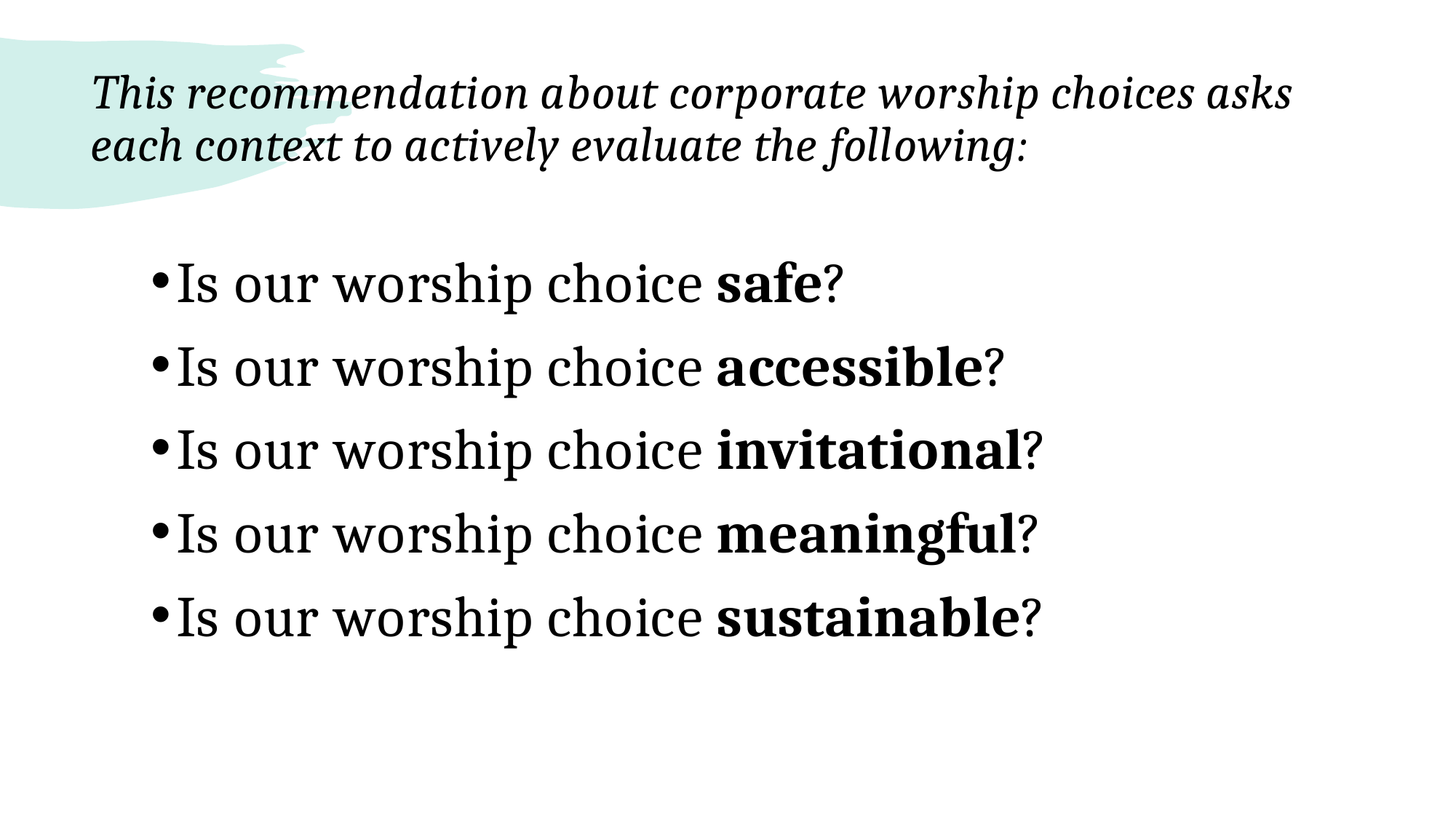

# This recommendation about corporate worship choices asks each context to actively evaluate the following:
Is our worship choice safe?
Is our worship choice accessible?
Is our worship choice invitational?
Is our worship choice meaningful?
Is our worship choice sustainable?